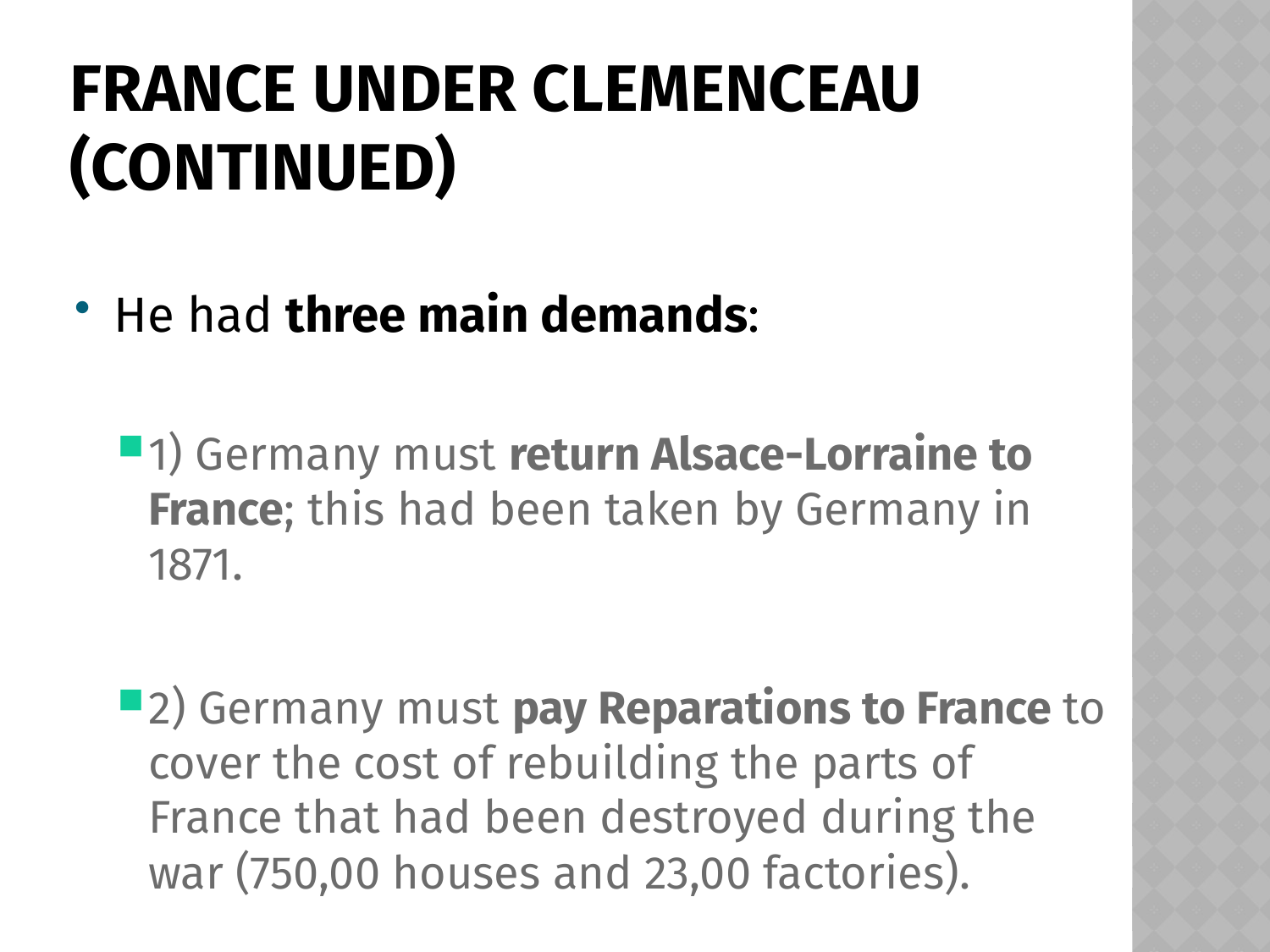

# France under Clemenceau (Continued)
He had three main demands:

1) Germany must return Alsace-Lorraine to France; this had been taken by Germany in 1871.

2) Germany must pay Reparations to France to cover the cost of rebuilding the parts of France that had been destroyed during the war (750,00 houses and 23,00 factories).